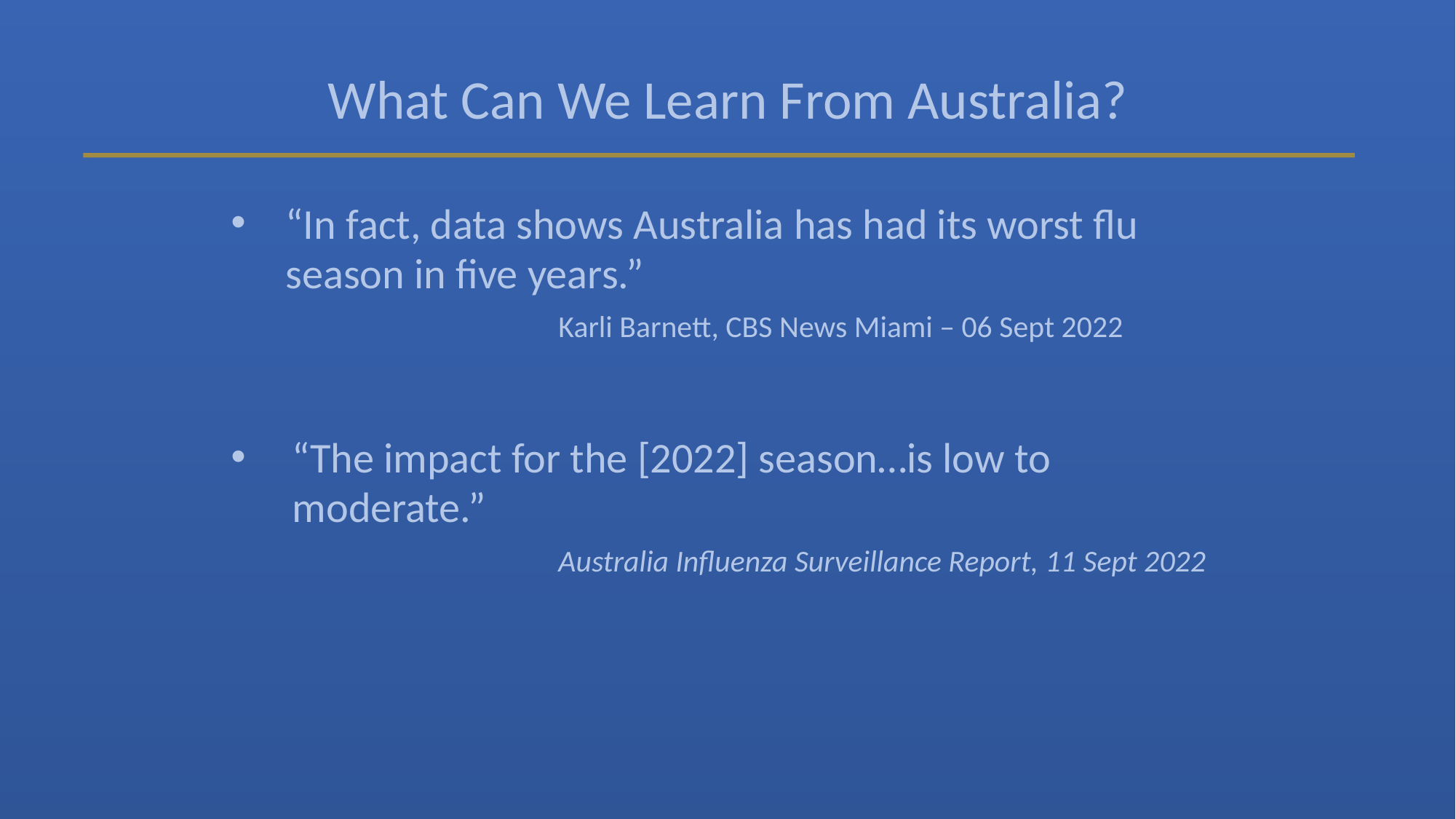

What Can We Learn From Australia?
“In fact, data shows Australia has had its worst flu season in five years.”
			Karli Barnett, CBS News Miami – 06 Sept 2022

“The impact for the [2022] season…is low to moderate.”
			Australia Influenza Surveillance Report, 11 Sept 2022